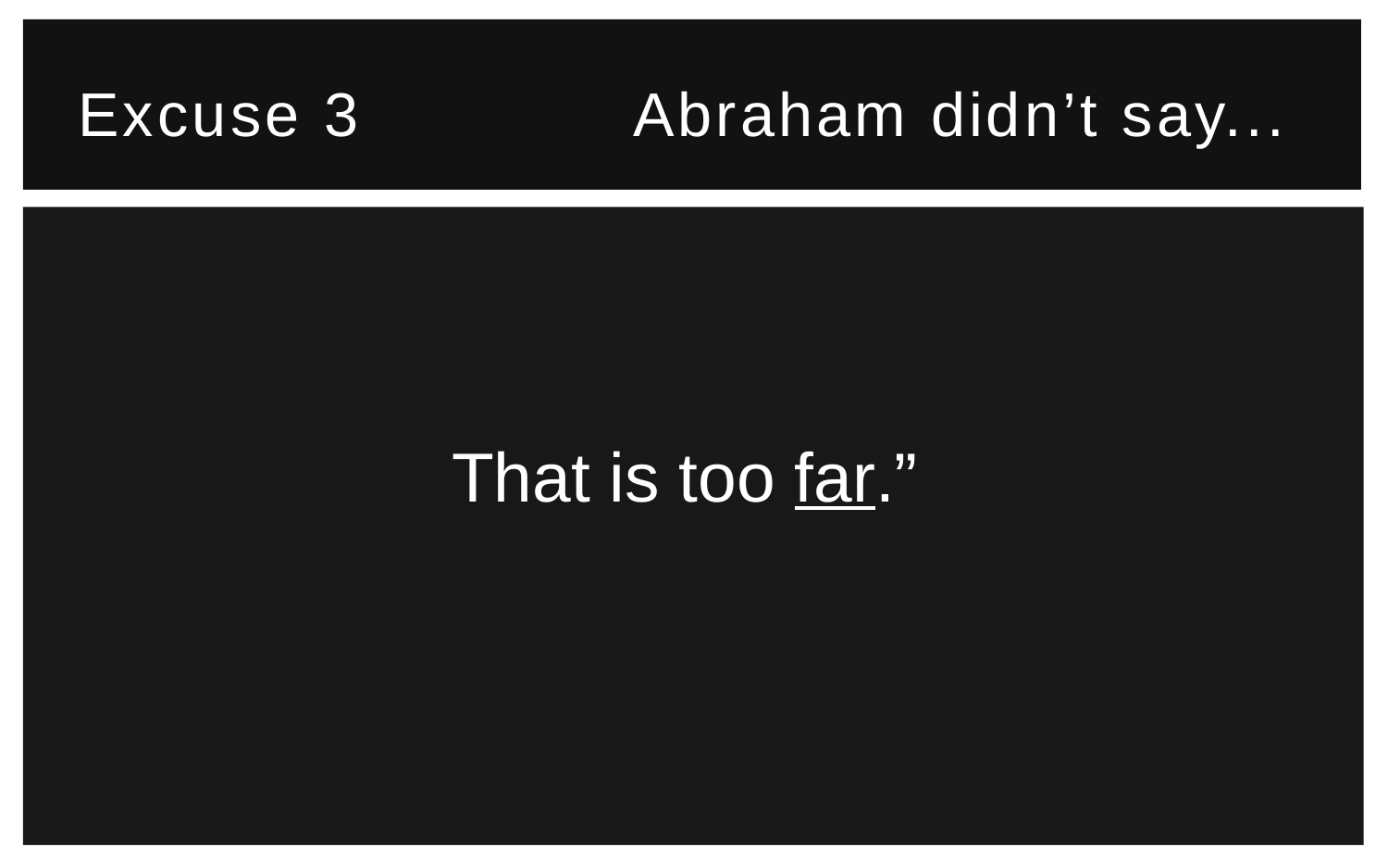

# Excuse 3		Abraham didn’t say...
That is too far.”